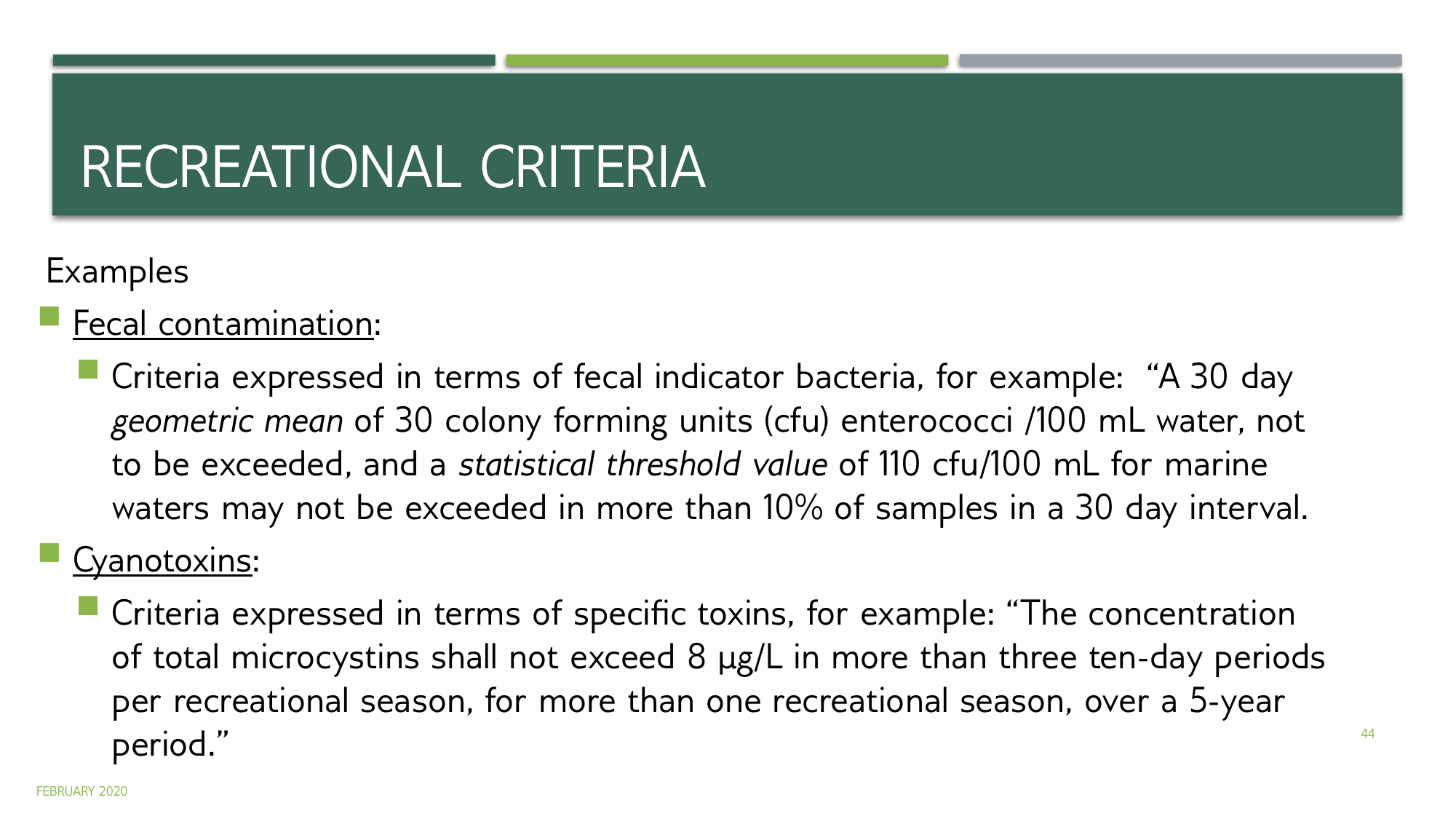

# Recreational Criteria
Examples
Fecal contamination:
Criteria expressed in terms of fecal indicator bacteria, for example:  “A 30 day geometric mean of 30 colony forming units (cfu) enterococci /100 mL water, not to be exceeded, and a statistical threshold value of 110 cfu/100 mL for marine waters may not be exceeded in more than 10% of samples in a 30 day interval.
Cyanotoxins:
Criteria expressed in terms of specific toxins, for example: “The concentration of total microcystins shall not exceed 8 µg/L in more than three ten-day periods per recreational season, for more than one recreational season, over a 5-year period.”

44
february 2020